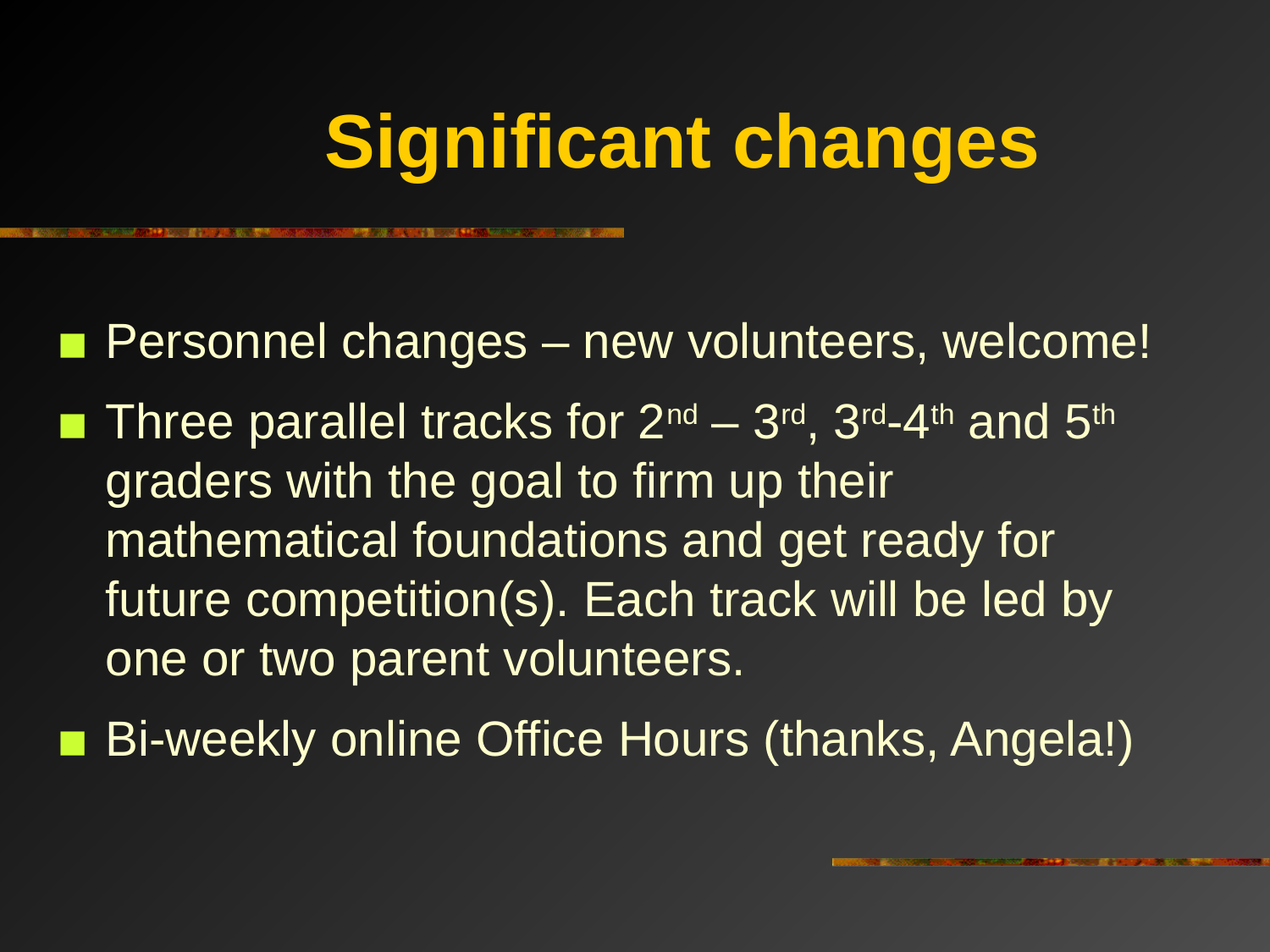

# Significant changes
Personnel changes – new volunteers, welcome!
Three parallel tracks for 2nd – 3rd, 3rd-4th and 5th graders with the goal to firm up their mathematical foundations and get ready for future competition(s). Each track will be led by one or two parent volunteers.
Bi-weekly online Office Hours (thanks, Angela!)